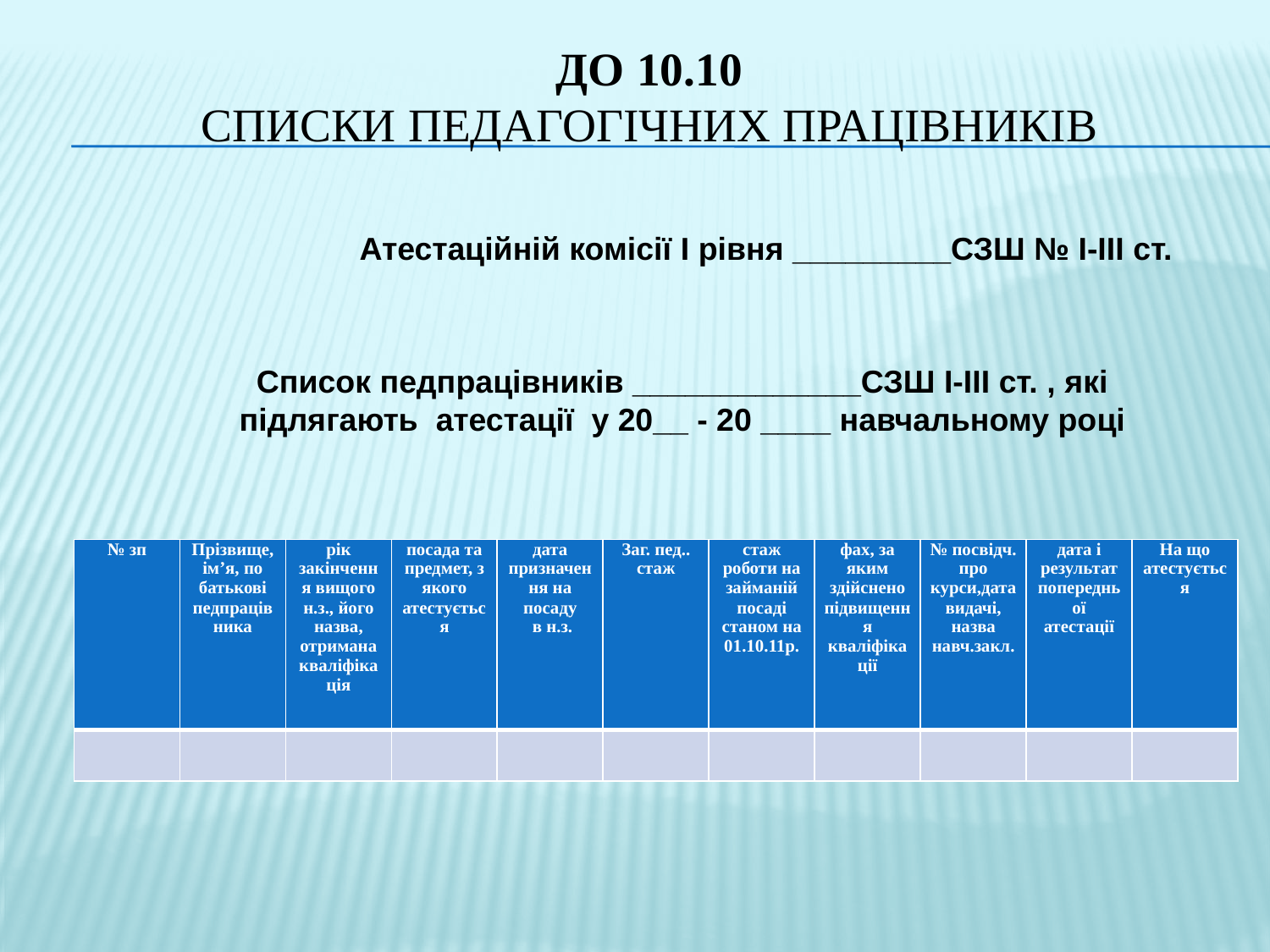

# До 10.10 Списки педагогічних працівників
Атестаційній комісії I рівня _________СЗШ № І-ІІІ ст.

Список педпрацівників _____________СЗШ І-ІІІ ст. , які підлягають  атестації  у 20__ - 20 ____ навчальному році

| № зп | Прізвище, ім’я, по батькові педпрацівника | рік закінчення вищого н.з., його назва, отримана кваліфікація | посада та предмет, з якого атестується | дата призначення на посаду в н.з. | Заг. пед.. стаж | стаж роботи на займаній посаді станом на 01.10.11р. | фах, за яким здійснено підвищення кваліфікації | № посвідч. про курси,дата видачі, назва навч.закл. | дата і результат попередньої атестації | На що атестується |
| --- | --- | --- | --- | --- | --- | --- | --- | --- | --- | --- |
|  |  |  |  |  |  |  |  |  |  |  |